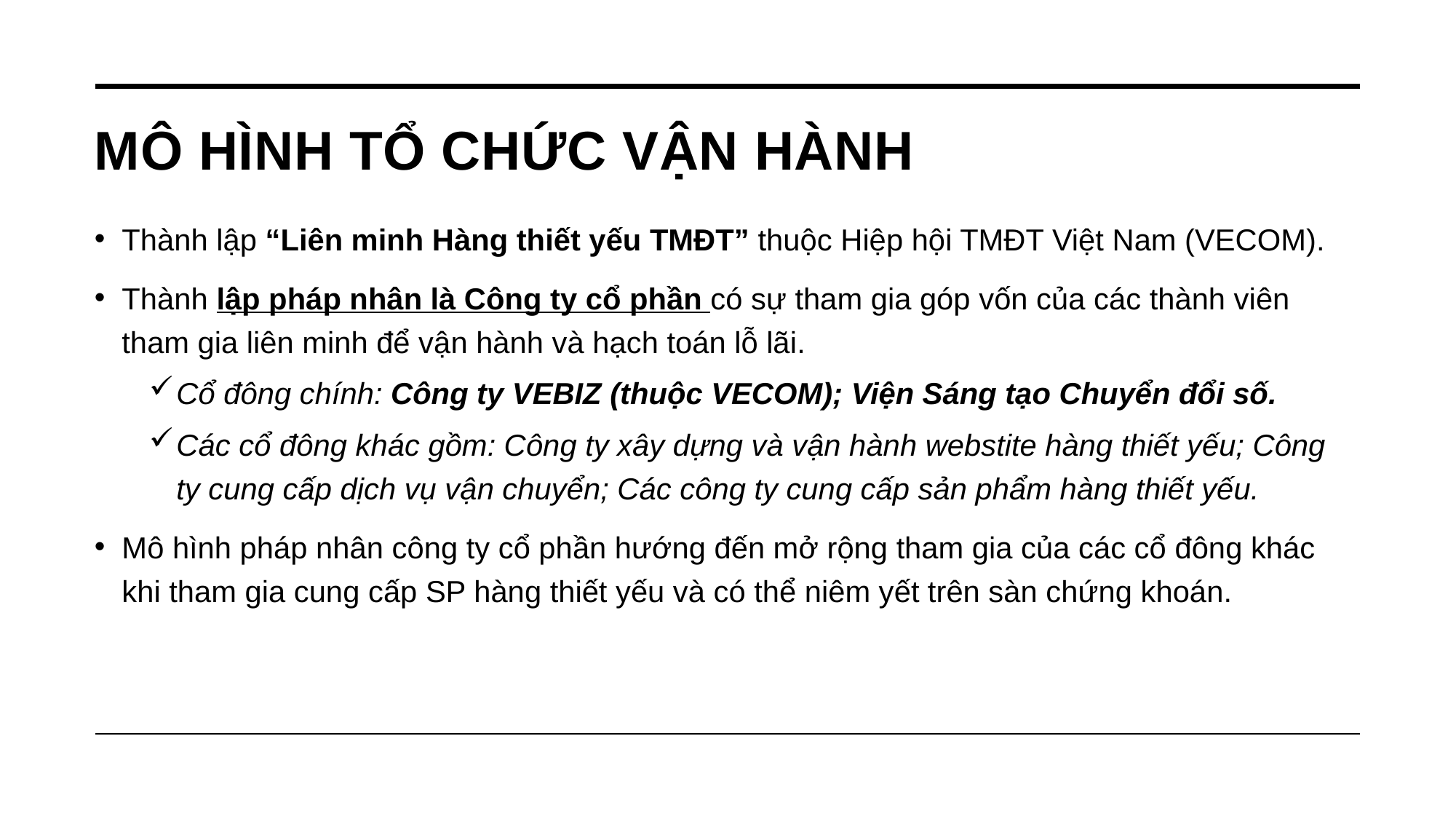

# Mô hình tổ chức vận hành
Thành lập “Liên minh Hàng thiết yếu TMĐT” thuộc Hiệp hội TMĐT Việt Nam (VECOM).
Thành lập pháp nhân là Công ty cổ phần có sự tham gia góp vốn của các thành viên tham gia liên minh để vận hành và hạch toán lỗ lãi.
Cổ đông chính: Công ty VEBIZ (thuộc VECOM); Viện Sáng tạo Chuyển đổi số.
Các cổ đông khác gồm: Công ty xây dựng và vận hành webstite hàng thiết yếu; Công ty cung cấp dịch vụ vận chuyển; Các công ty cung cấp sản phẩm hàng thiết yếu.
Mô hình pháp nhân công ty cổ phần hướng đến mở rộng tham gia của các cổ đông khác khi tham gia cung cấp SP hàng thiết yếu và có thể niêm yết trên sàn chứng khoán.